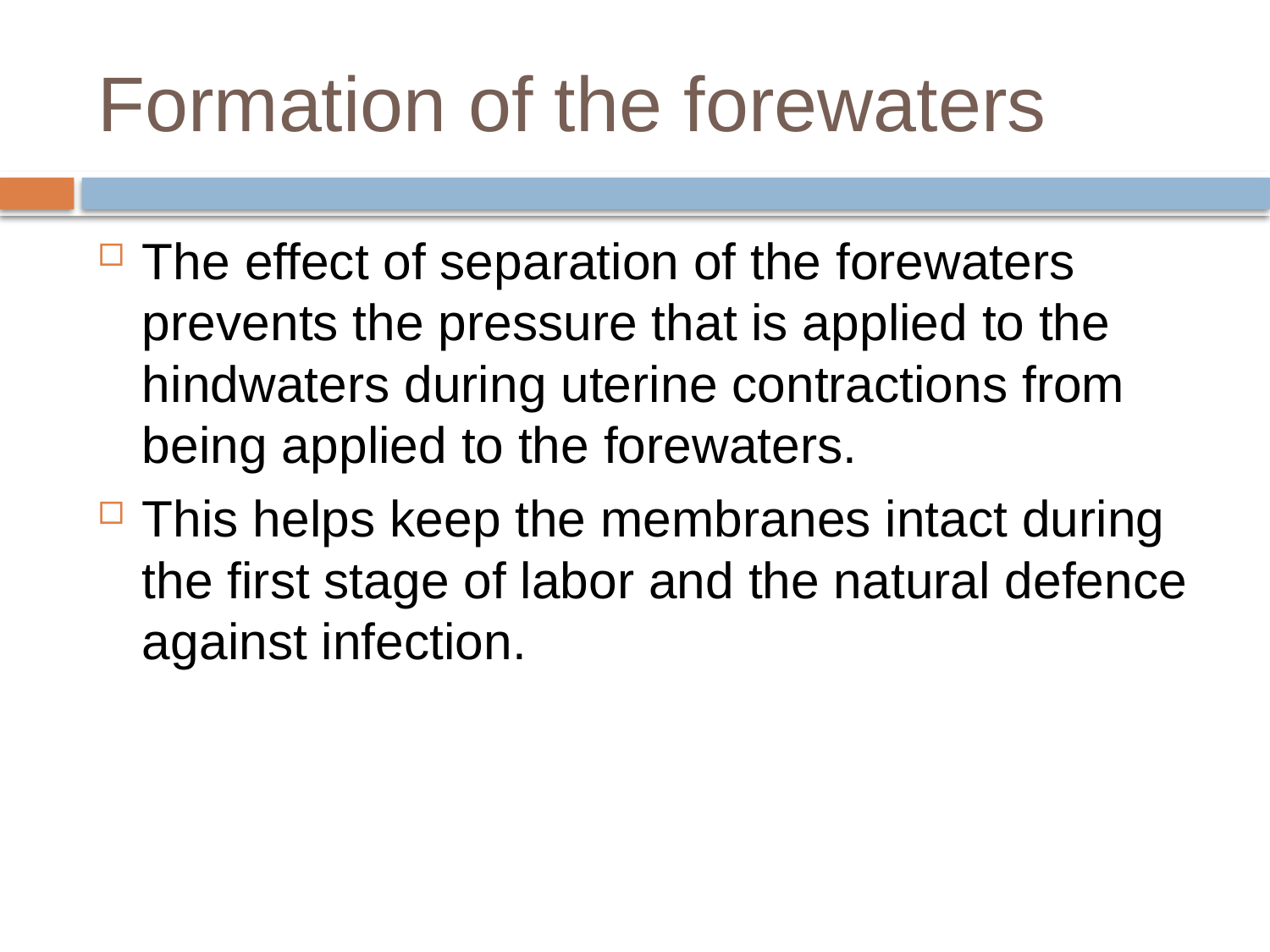

# Formation of the forewaters
The effect of separation of the forewaters prevents the pressure that is applied to the hindwaters during uterine contractions from being applied to the forewaters.
This helps keep the membranes intact during the first stage of labor and the natural defence against infection.